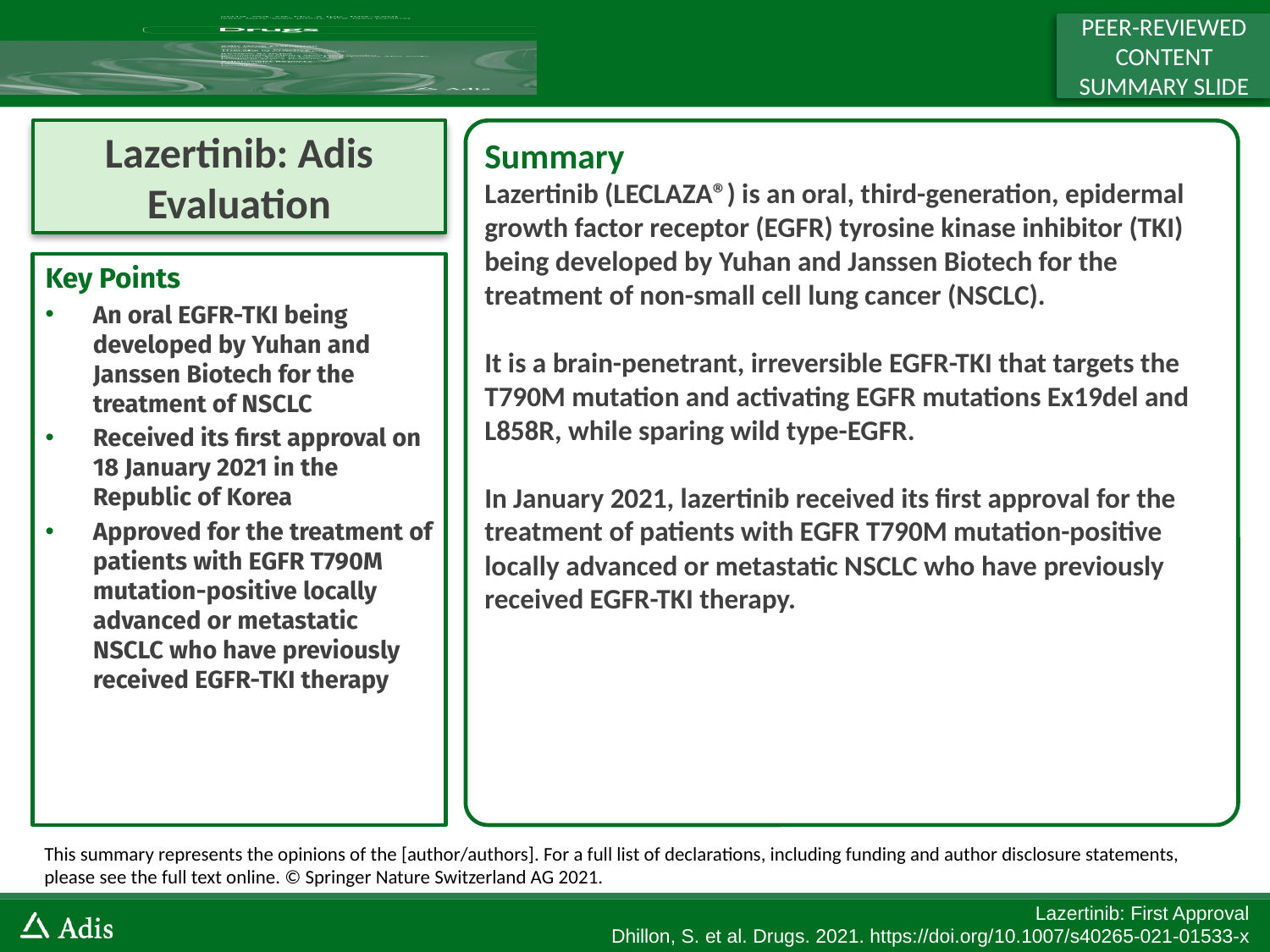

PEER-REVIEWED CONTENT SUMMARY SLIDE
Lazertinib: Adis Evaluation
Summary
Lazertinib (LECLAZA®) is an oral, third-generation, epidermal growth factor receptor (EGFR) tyrosine kinase inhibitor (TKI) being developed by Yuhan and Janssen Biotech for the treatment of non-small cell lung cancer (NSCLC).

It is a brain-penetrant, irreversible EGFR-TKI that targets the T790M mutation and activating EGFR mutations Ex19del and L858R, while sparing wild type-EGFR.

In January 2021, lazertinib received its first approval for the treatment of patients with EGFR T790M mutation-positive locally advanced or metastatic NSCLC who have previously received EGFR-TKI therapy.
Key Points
An oral EGFR-TKI being developed by Yuhan and Janssen Biotech for the treatment of NSCLC
Received its first approval on 18 January 2021 in the Republic of Korea
Approved for the treatment of patients with EGFR T790M mutation-positive locally advanced or metastatic NSCLC who have previously received EGFR-TKI therapy
This summary represents the opinions of the [author/authors]. For a full list of declarations, including funding and author disclosure statements, please see the full text online. © Springer Nature Switzerland AG 2021.
Lazertinib: First Approval
Dhillon, S. et al. Drugs. 2021. https://doi.org/10.1007/s40265-021-01533-x